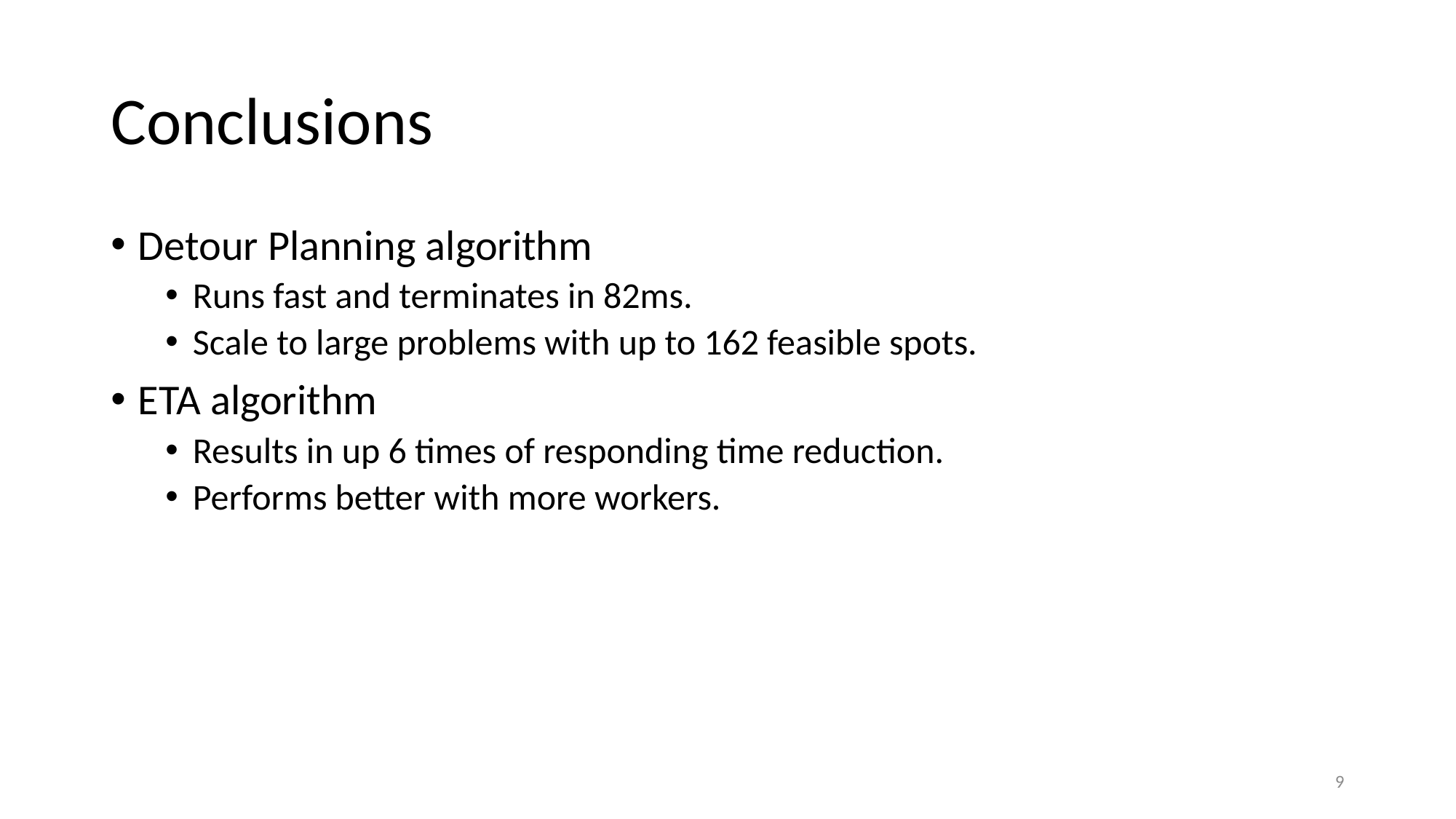

# Conclusions
Detour Planning algorithm
Runs fast and terminates in 82ms.
Scale to large problems with up to 162 feasible spots.
ETA algorithm
Results in up 6 times of responding time reduction.
Performs better with more workers.
9